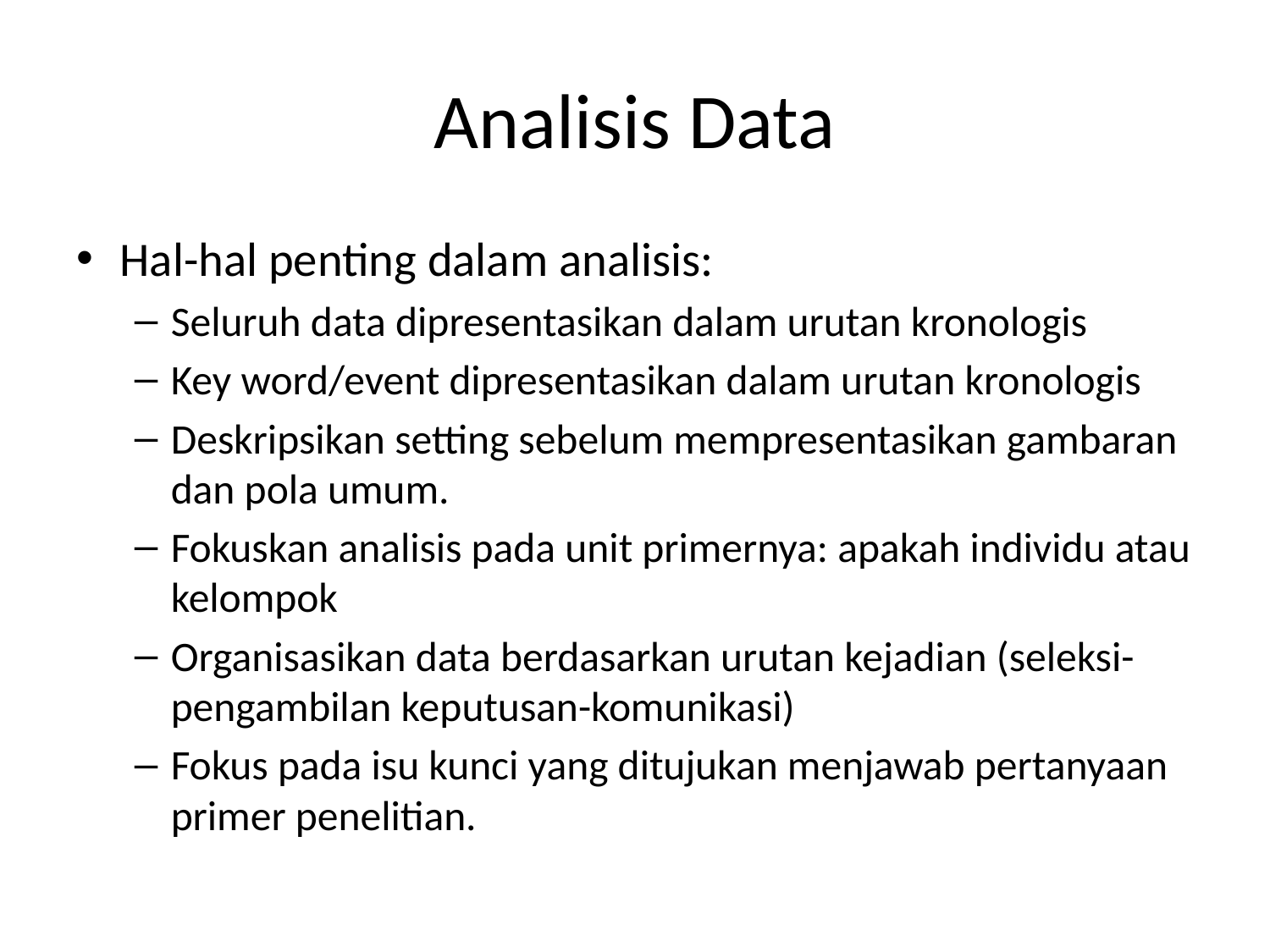

# Analisis Data
Hal-hal penting dalam analisis:
Seluruh data dipresentasikan dalam urutan kronologis
Key word/event dipresentasikan dalam urutan kronologis
Deskripsikan setting sebelum mempresentasikan gambaran dan pola umum.
Fokuskan analisis pada unit primernya: apakah individu atau kelompok
Organisasikan data berdasarkan urutan kejadian (seleksi-pengambilan keputusan-komunikasi)
Fokus pada isu kunci yang ditujukan menjawab pertanyaan primer penelitian.